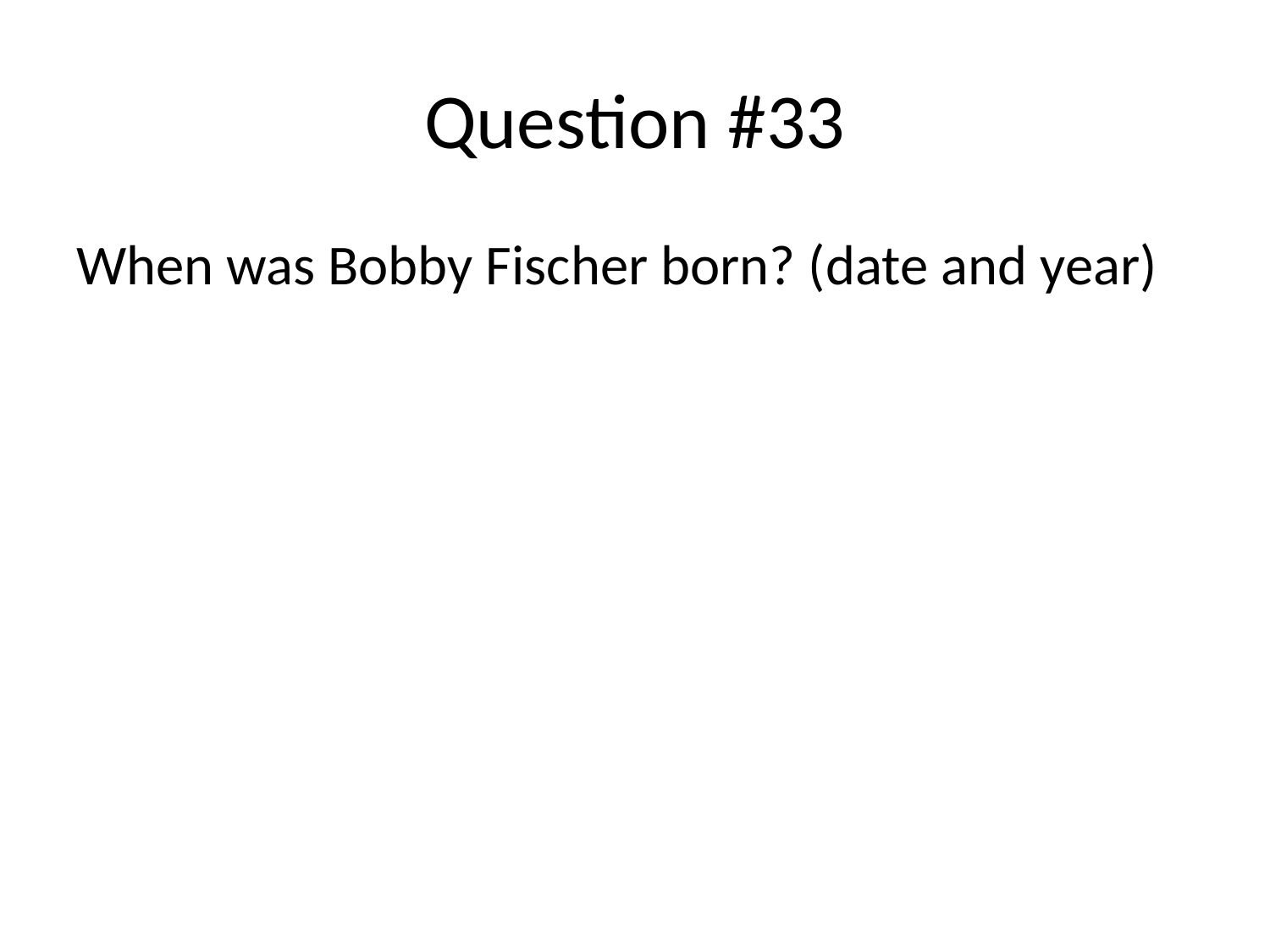

# Question #33
When was Bobby Fischer born? (date and year)